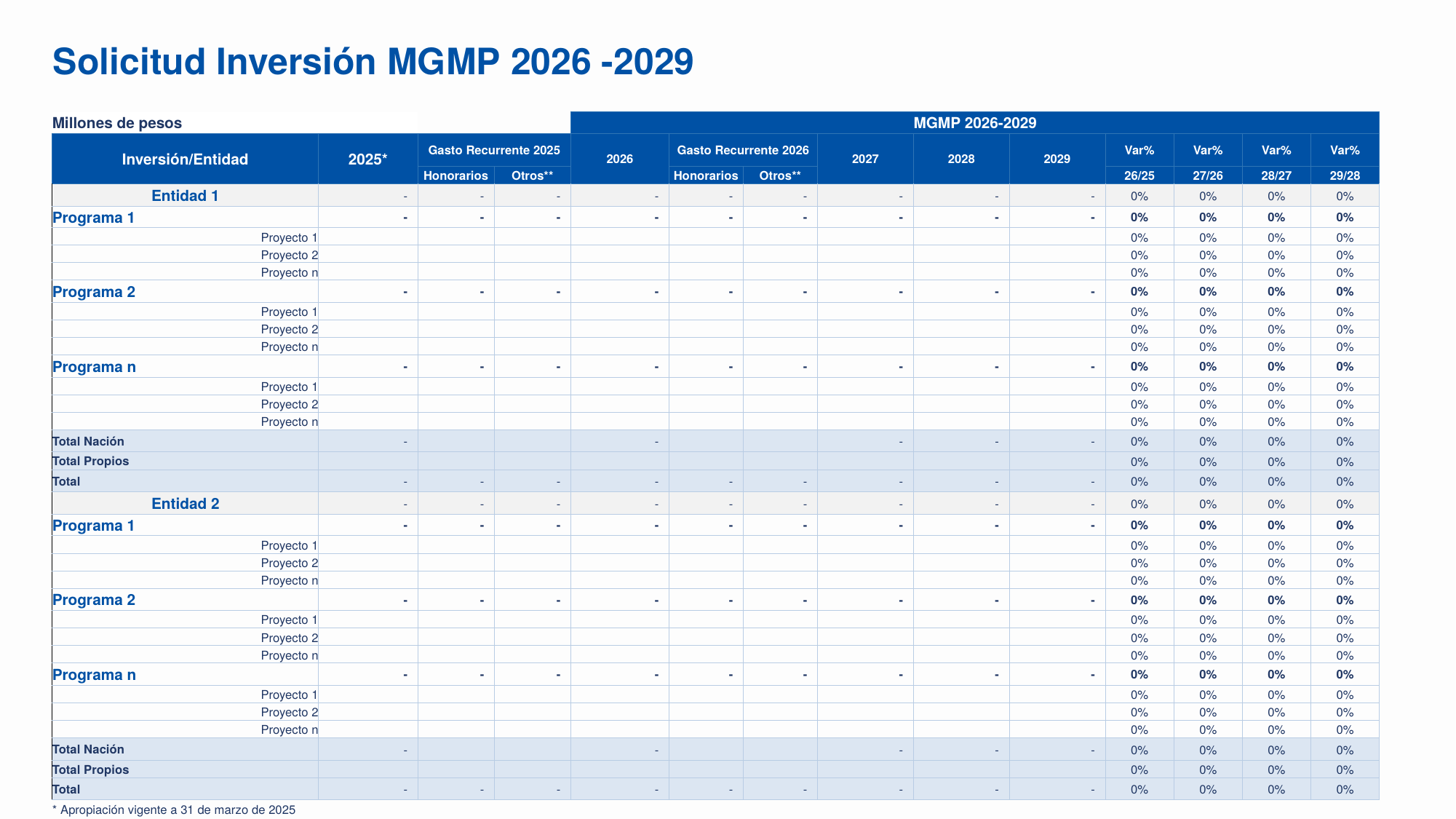

Solicitud Inversión MGMP 2026 -2029
| Millones de pesos |  |  |  | MGMP 2026-2029 |  |  |  |  |  |  |  |  |  |
| --- | --- | --- | --- | --- | --- | --- | --- | --- | --- | --- | --- | --- | --- |
| Inversión/Entidad | 2025\* | Gasto Recurrente 2025 |  | 2026 | Gasto Recurrente 2026 |  | 2027 | 2028 | 2029 | Var% | Var% | Var% | Var% |
|  |  | Honorarios | Otros\*\* |  | Honorarios | Otros\*\* |  |  |  | 26/25 | 27/26 | 28/27 | 29/28 |
| Entidad 1 | - | - | - | - | - | - | - | - | - | 0% | 0% | 0% | 0% |
| Programa 1 | - | - | - | - | - | - | - | - | - | 0% | 0% | 0% | 0% |
| Proyecto 1 |  |  |  |  |  |  |  |  |  | 0% | 0% | 0% | 0% |
| Proyecto 2 |  |  |  |  |  |  |  |  |  | 0% | 0% | 0% | 0% |
| Proyecto n |  |  |  |  |  |  |  |  |  | 0% | 0% | 0% | 0% |
| Programa 2 | - | - | - | - | - | - | - | - | - | 0% | 0% | 0% | 0% |
| Proyecto 1 |  |  |  |  |  |  |  |  |  | 0% | 0% | 0% | 0% |
| Proyecto 2 |  |  |  |  |  |  |  |  |  | 0% | 0% | 0% | 0% |
| Proyecto n |  |  |  |  |  |  |  |  |  | 0% | 0% | 0% | 0% |
| Programa n | - | - | - | - | - | - | - | - | - | 0% | 0% | 0% | 0% |
| Proyecto 1 |  |  |  |  |  |  |  |  |  | 0% | 0% | 0% | 0% |
| Proyecto 2 |  |  |  |  |  |  |  |  |  | 0% | 0% | 0% | 0% |
| Proyecto n |  |  |  |  |  |  |  |  |  | 0% | 0% | 0% | 0% |
| Total Nación | - |  |  | - |  |  | - | - | - | 0% | 0% | 0% | 0% |
| Total Propios |  |  |  |  |  |  |  |  |  | 0% | 0% | 0% | 0% |
| Total | - | - | - | - | - | - | - | - | - | 0% | 0% | 0% | 0% |
| Entidad 2 | - | - | - | - | - | - | - | - | - | 0% | 0% | 0% | 0% |
| Programa 1 | - | - | - | - | - | - | - | - | - | 0% | 0% | 0% | 0% |
| Proyecto 1 |  |  |  |  |  |  |  |  |  | 0% | 0% | 0% | 0% |
| Proyecto 2 |  |  |  |  |  |  |  |  |  | 0% | 0% | 0% | 0% |
| Proyecto n |  |  |  |  |  |  |  |  |  | 0% | 0% | 0% | 0% |
| Programa 2 | - | - | - | - | - | - | - | - | - | 0% | 0% | 0% | 0% |
| Proyecto 1 |  |  |  |  |  |  |  |  |  | 0% | 0% | 0% | 0% |
| Proyecto 2 |  |  |  |  |  |  |  |  |  | 0% | 0% | 0% | 0% |
| Proyecto n |  |  |  |  |  |  |  |  |  | 0% | 0% | 0% | 0% |
| Programa n | - | - | - | - | - | - | - | - | - | 0% | 0% | 0% | 0% |
| Proyecto 1 |  |  |  |  |  |  |  |  |  | 0% | 0% | 0% | 0% |
| Proyecto 2 |  |  |  |  |  |  |  |  |  | 0% | 0% | 0% | 0% |
| Proyecto n |  |  |  |  |  |  |  |  |  | 0% | 0% | 0% | 0% |
| Total Nación | - |  |  | - |  |  | - | - | - | 0% | 0% | 0% | 0% |
| Total Propios |  |  |  |  |  |  |  |  |  | 0% | 0% | 0% | 0% |
| Total | - | - | - | - | - | - | - | - | - | 0% | 0% | 0% | 0% |
| \* Apropiación vigente a 31 de marzo de 2025 |  |  |  |  |  |  |  |  |  |  |  |  |  |
| \*\* Por otros entiéndase aquellos gastos recurrentes diferentes a honorarios por prestación de servicios. Por ejemplo: licencias de uso de software. |  |  |  |  |  |  |  |  |  |  |  |  |  |